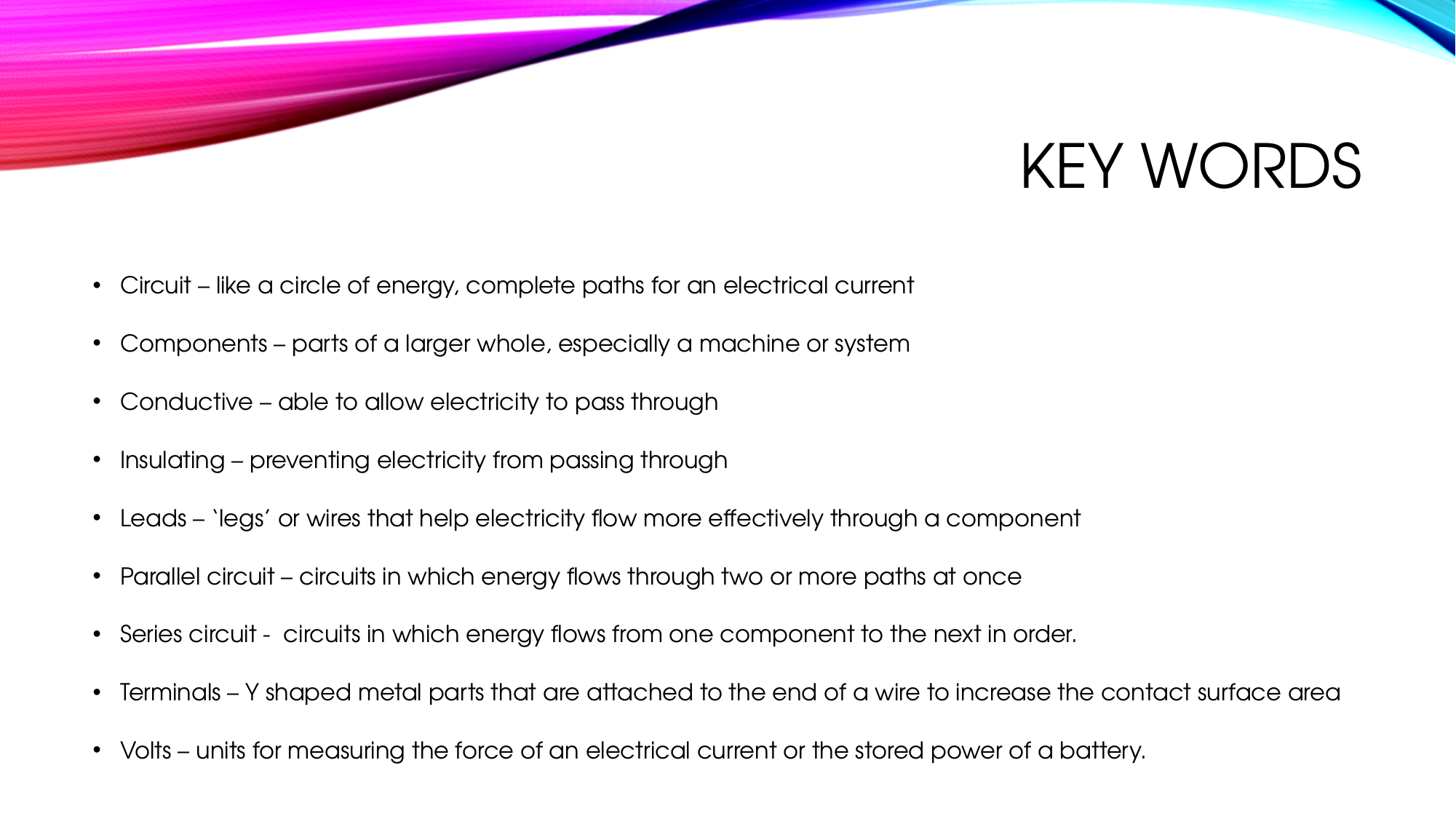

# Key words
Circuit – like a circle of energy, complete paths for an electrical current
Components – parts of a larger whole, especially a machine or system
Conductive – able to allow electricity to pass through
Insulating – preventing electricity from passing through
Leads – ‘legs’ or wires that help electricity flow more effectively through a component
Parallel circuit – circuits in which energy flows through two or more paths at once
Series circuit -  circuits in which energy flows from one component to the next in order.
Terminals – Y shaped metal parts that are attached to the end of a wire to increase the contact surface area
Volts – units for measuring the force of an electrical current or the stored power of a battery.